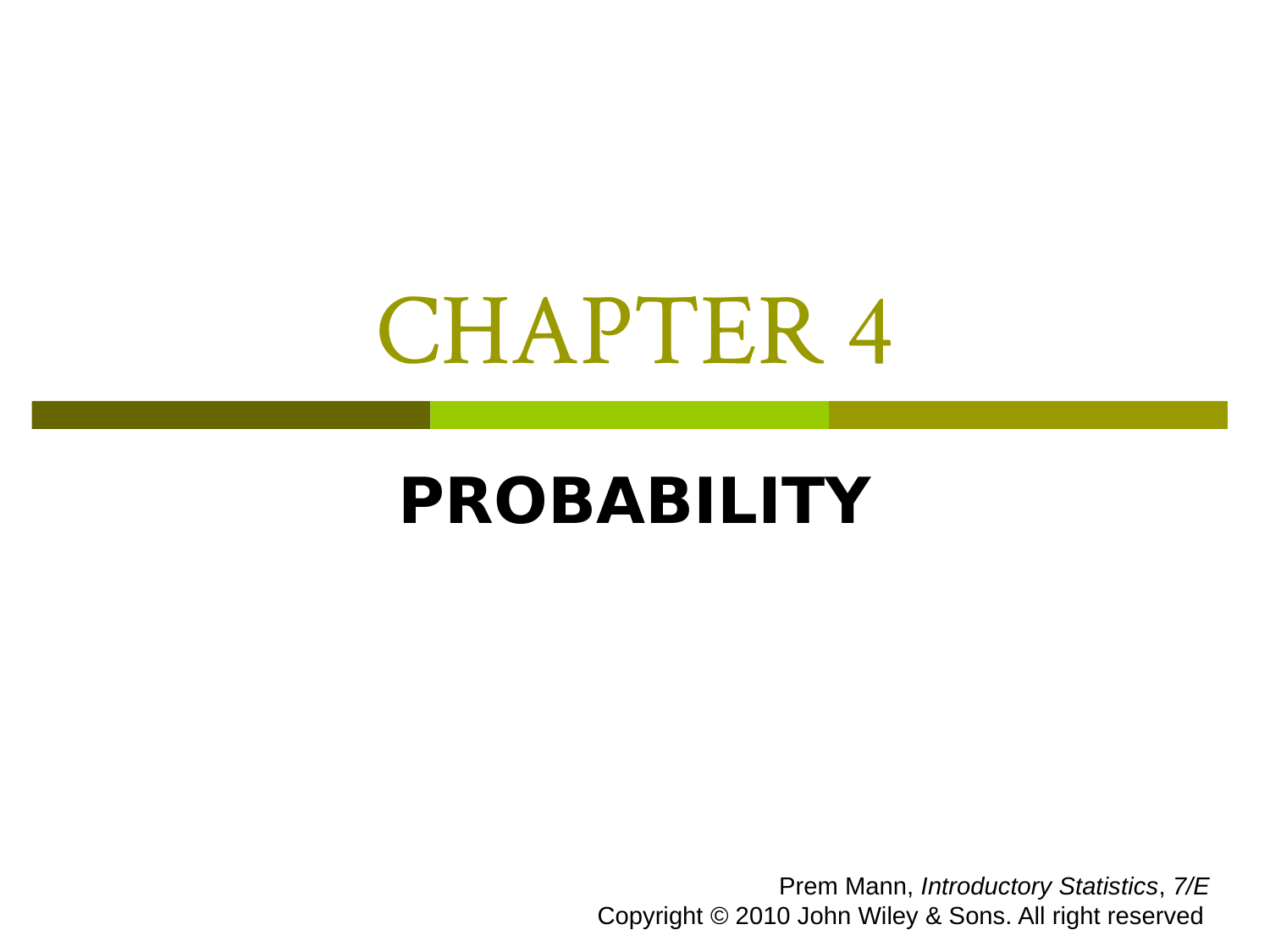

# CHAPTER 4
PROBABILITY
                          Prem Mann, Introductory Statistics, 7/E Copyright © 2010 John Wiley & Sons. All right reserved